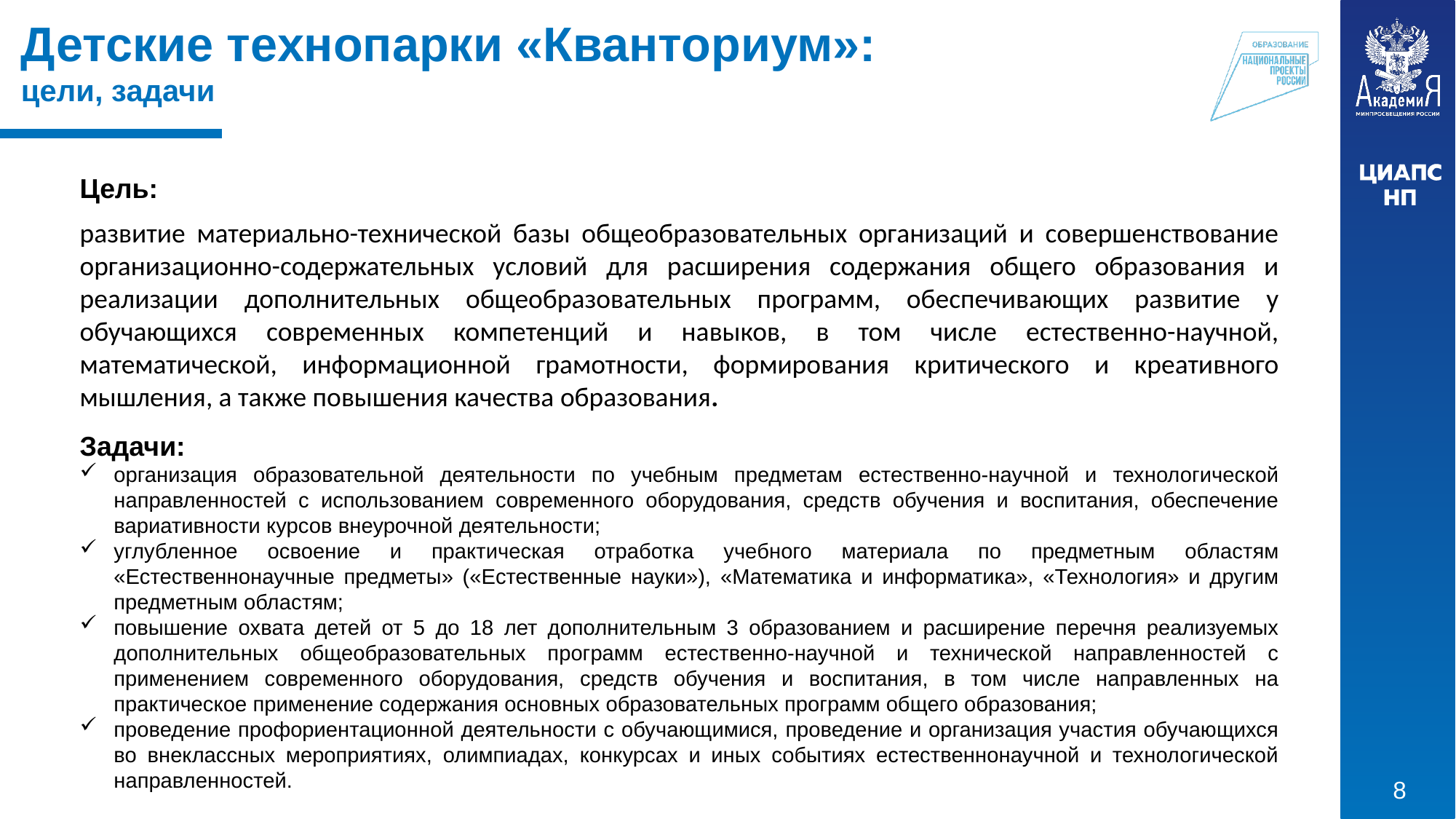

Детские технопарки «Кванториум»:
цели, задачи
Цель:
развитие материально-технической базы общеобразовательных организаций и совершенствование организационно-содержательных условий для расширения содержания общего образования и реализации дополнительных общеобразовательных программ, обеспечивающих развитие у обучающихся современных компетенций и навыков, в том числе естественно-научной, математической, информационной грамотности, формирования критического и креативного мышления, а также повышения качества образования.
Задачи:
организация образовательной деятельности по учебным предметам естественно-научной и технологической направленностей с использованием современного оборудования, средств обучения и воспитания, обеспечение вариативности курсов внеурочной деятельности;
углубленное освоение и практическая отработка учебного материала по предметным областям «Естественнонаучные предметы» («Естественные науки»), «Математика и информатика», «Технология» и другим предметным областям;
повышение охвата детей от 5 до 18 лет дополнительным 3 образованием и расширение перечня реализуемых дополнительных общеобразовательных программ естественно-научной и технической направленностей с применением современного оборудования, средств обучения и воспитания, в том числе направленных на практическое применение содержания основных образовательных программ общего образования;
проведение профориентационной деятельности с обучающимися, проведение и организация участия обучающихся во внеклассных мероприятиях, олимпиадах, конкурсах и иных событиях естественнонаучной и технологической направленностей.